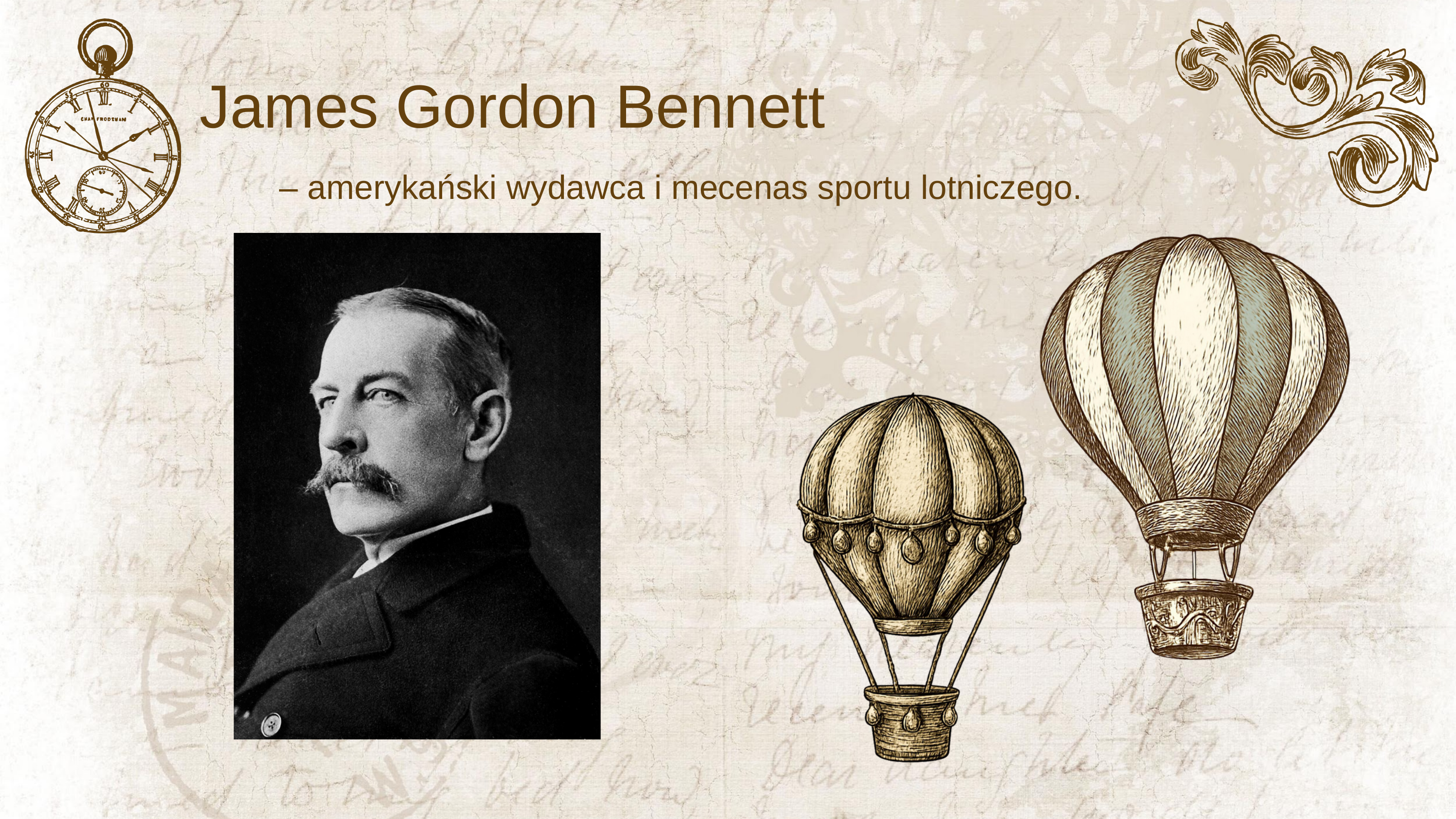

James Gordon Bennett
 – amerykański wydawca i mecenas sportu lotniczego.